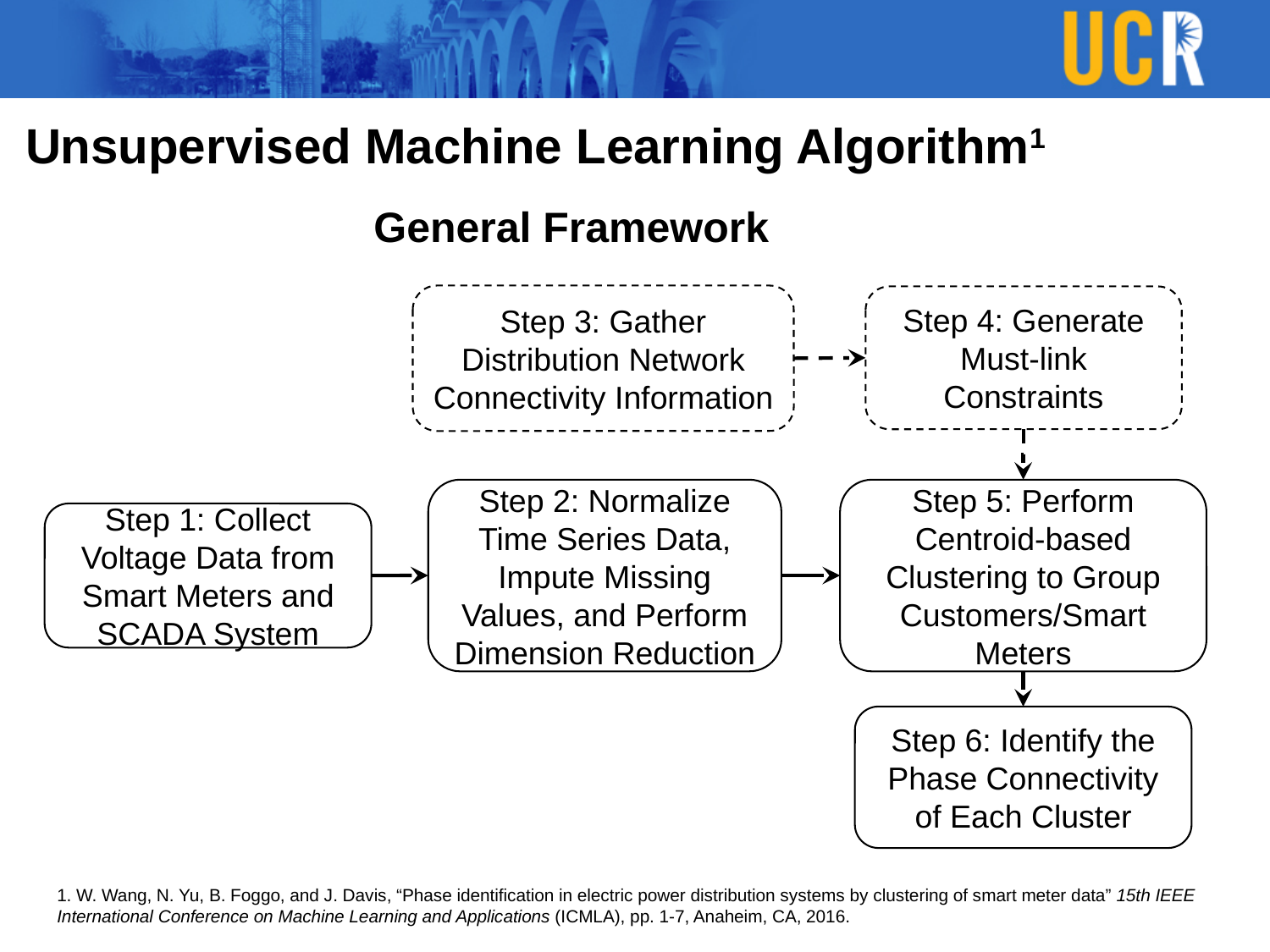

# Unsupervised Machine Learning Algorithm1
General Framework

Step 3: Gather Distribution Network Connectivity Information
Step 4: Generate Must-link Constraints
Step 2: Normalize Time Series Data, Impute Missing Values, and Perform Dimension Reduction
Step 5: Perform Centroid-based Clustering to Group Customers/Smart Meters
Step 1: Collect Voltage Data from Smart Meters and SCADA System
Step 6: Identify the Phase Connectivity of Each Cluster
1. W. Wang, N. Yu, B. Foggo, and J. Davis, “Phase identification in electric power distribution systems by clustering of smart meter data” 15th IEEE International Conference on Machine Learning and Applications (ICMLA), pp. 1-7, Anaheim, CA, 2016.